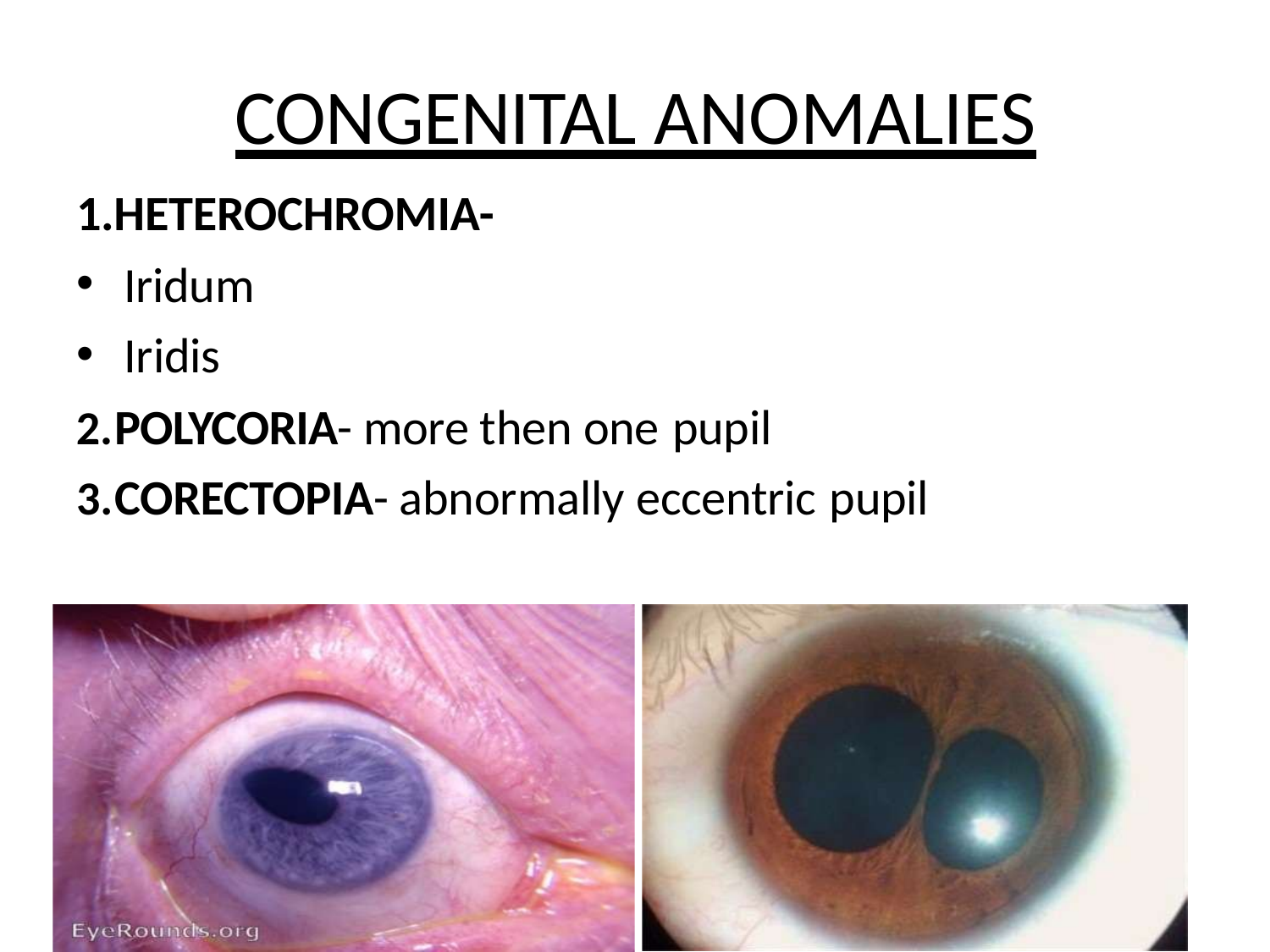

# CONGENITAL ANOMALIES
1.HETEROCHROMIA-
Iridum
Iridis
POLYCORIA- more then one pupil
CORECTOPIA- abnormally eccentric pupil